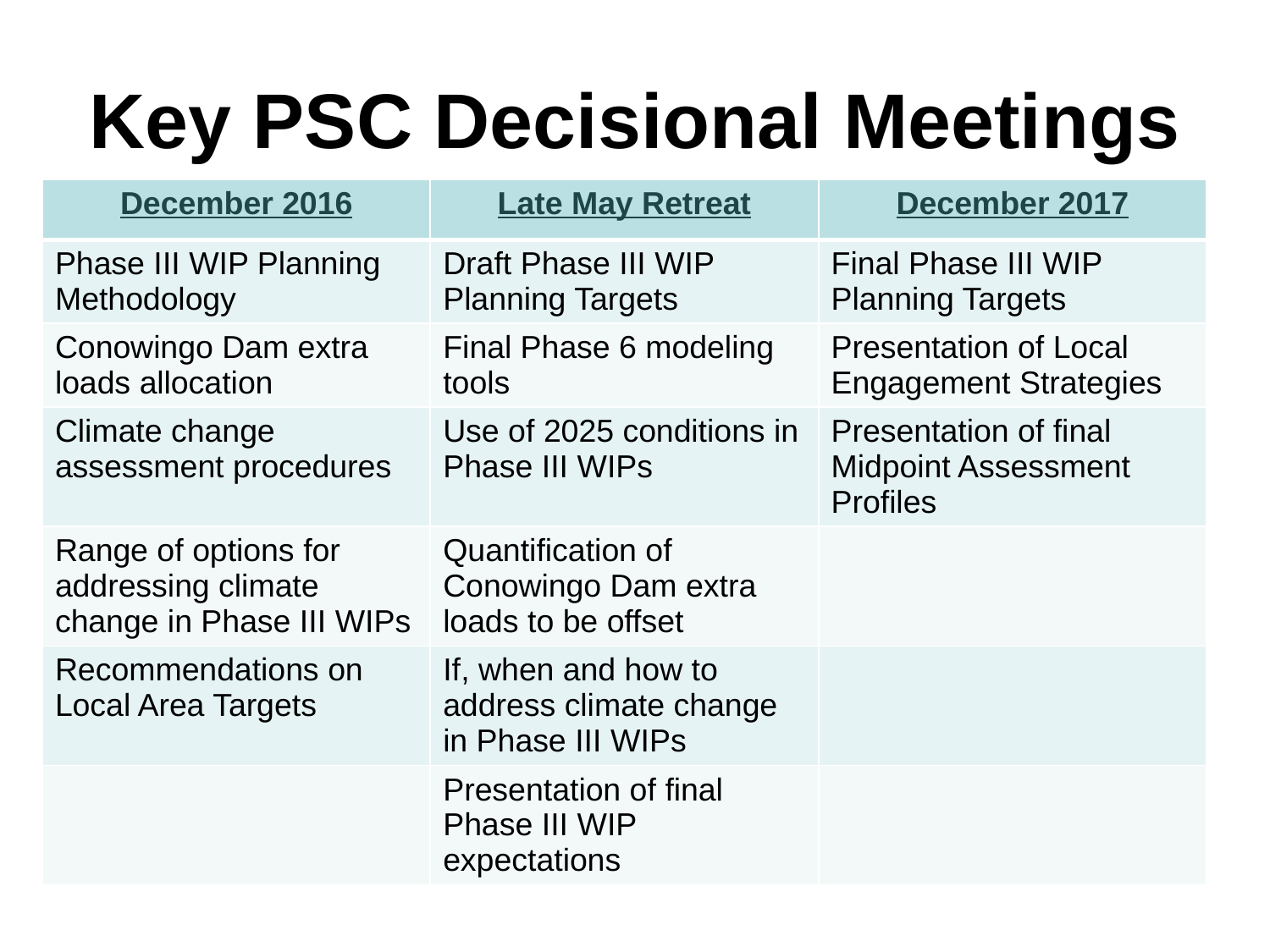

# Key PSC Decisional Meetings
| December 2016 | Late May Retreat | December 2017 |
| --- | --- | --- |
| Phase III WIP Planning Methodology | Draft Phase III WIP Planning Targets | Final Phase III WIP Planning Targets |
| Conowingo Dam extra loads allocation | Final Phase 6 modeling tools | Presentation of Local Engagement Strategies |
| Climate change assessment procedures | Use of 2025 conditions in Phase III WIPs | Presentation of final Midpoint Assessment Profiles |
| Range of options for addressing climate change in Phase III WIPs | Quantification of Conowingo Dam extra loads to be offset |  |
| Recommendations on Local Area Targets | If, when and how to address climate change in Phase III WIPs |  |
|  | Presentation of final Phase III WIP expectations |  |